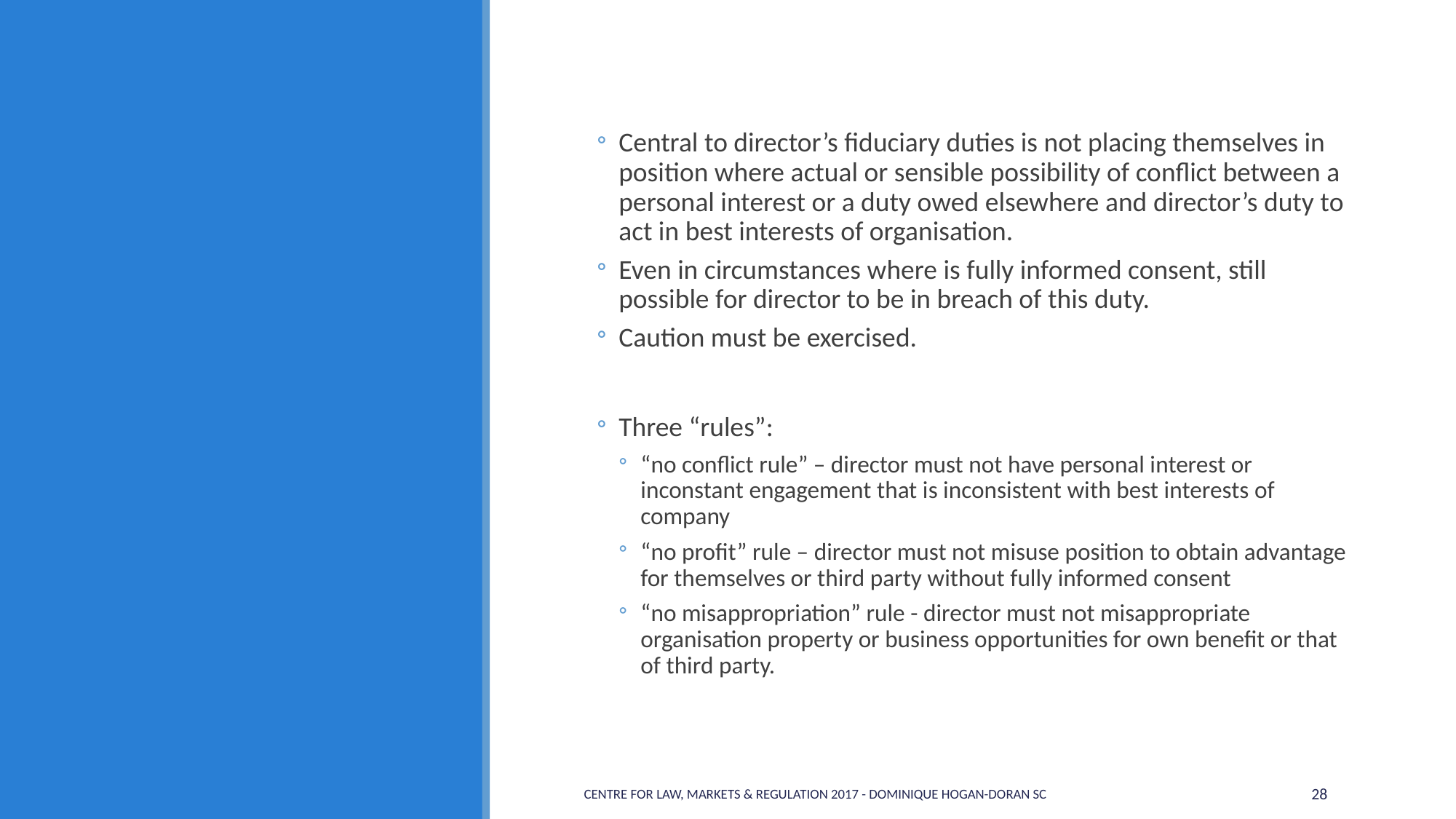

#

Central to director’s fiduciary duties is not placing themselves in position where actual or sensible possibility of conflict between a personal interest or a duty owed elsewhere and director’s duty to act in best interests of organisation.
Even in circumstances where is fully informed consent, still possible for director to be in breach of this duty.
Caution must be exercised.

Three “rules”:
“no conflict rule” – director must not have personal interest or inconstant engagement that is inconsistent with best interests of company
“no profit” rule – director must not misuse position to obtain advantage for themselves or third party without fully informed consent
“no misappropriation” rule - director must not misappropriate organisation property or business opportunities for own benefit or that of third party.

Centre for Law, Markets & Regulation 2017 - Dominique Hogan-Doran SC
28